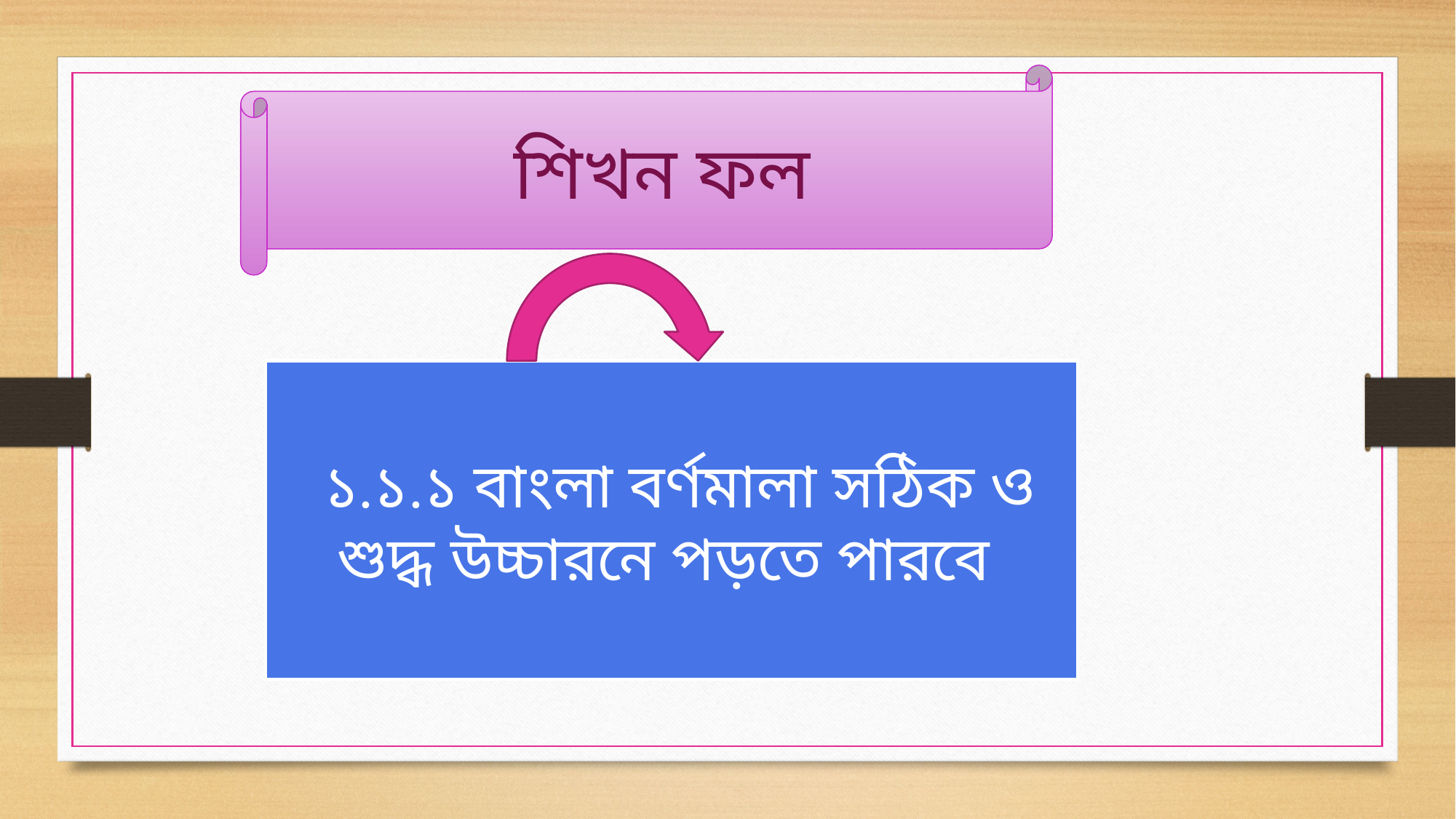

শিখন ফল

 ১.১.১ বাংলা বর্ণমালা সঠিক ও শুদ্ধ উচ্চারনে পড়তে পারবে